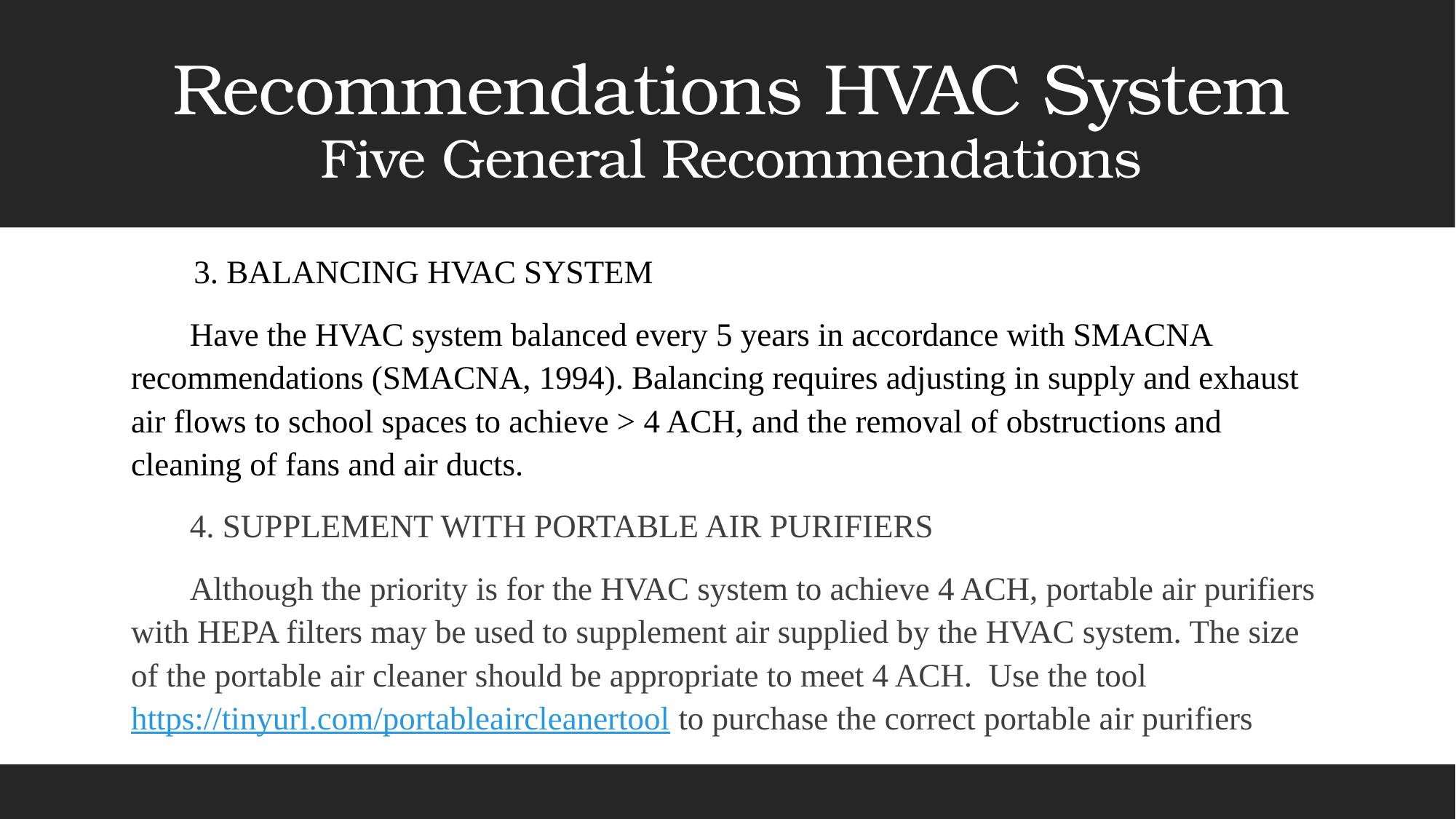

# Recommendations HVAC System Five General Recommendations
 3. BALANCING HVAC SYSTEM
Have the HVAC system balanced every 5 years in accordance with SMACNA recommendations (SMACNA, 1994). Balancing requires adjusting in supply and exhaust air flows to school spaces to achieve > 4 ACH, and the removal of obstructions and cleaning of fans and air ducts.
4. SUPPLEMENT WITH PORTABLE AIR PURIFIERS
Although the priority is for the HVAC system to achieve 4 ACH, portable air purifiers with HEPA filters may be used to supplement air supplied by the HVAC system. The size of the portable air cleaner should be appropriate to meet 4 ACH.  Use the tool https://tinyurl.com/portableaircleanertool to purchase the correct portable air purifiers